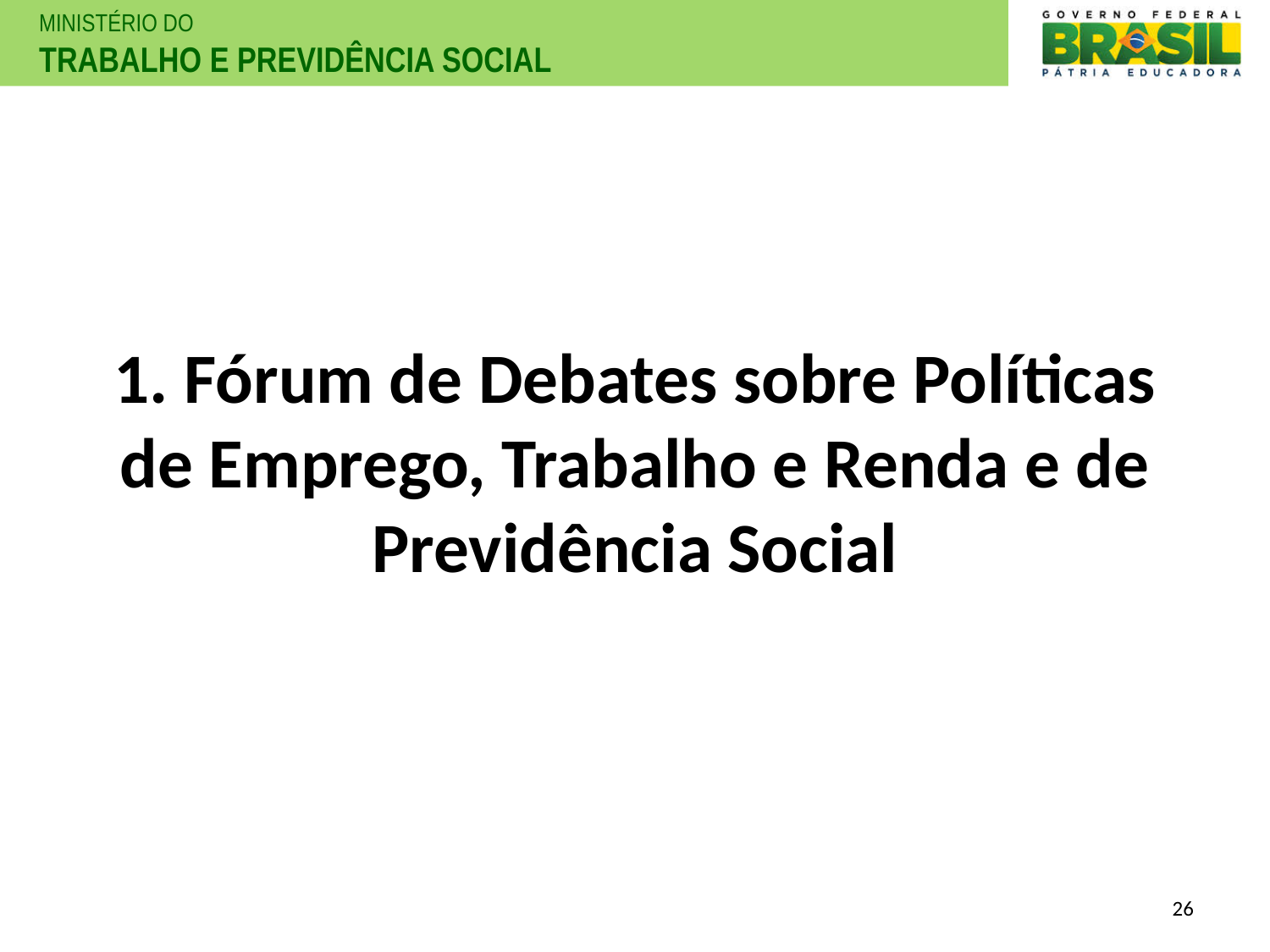

1. Fórum de Debates sobre Políticas de Emprego, Trabalho e Renda e de Previdência Social
26